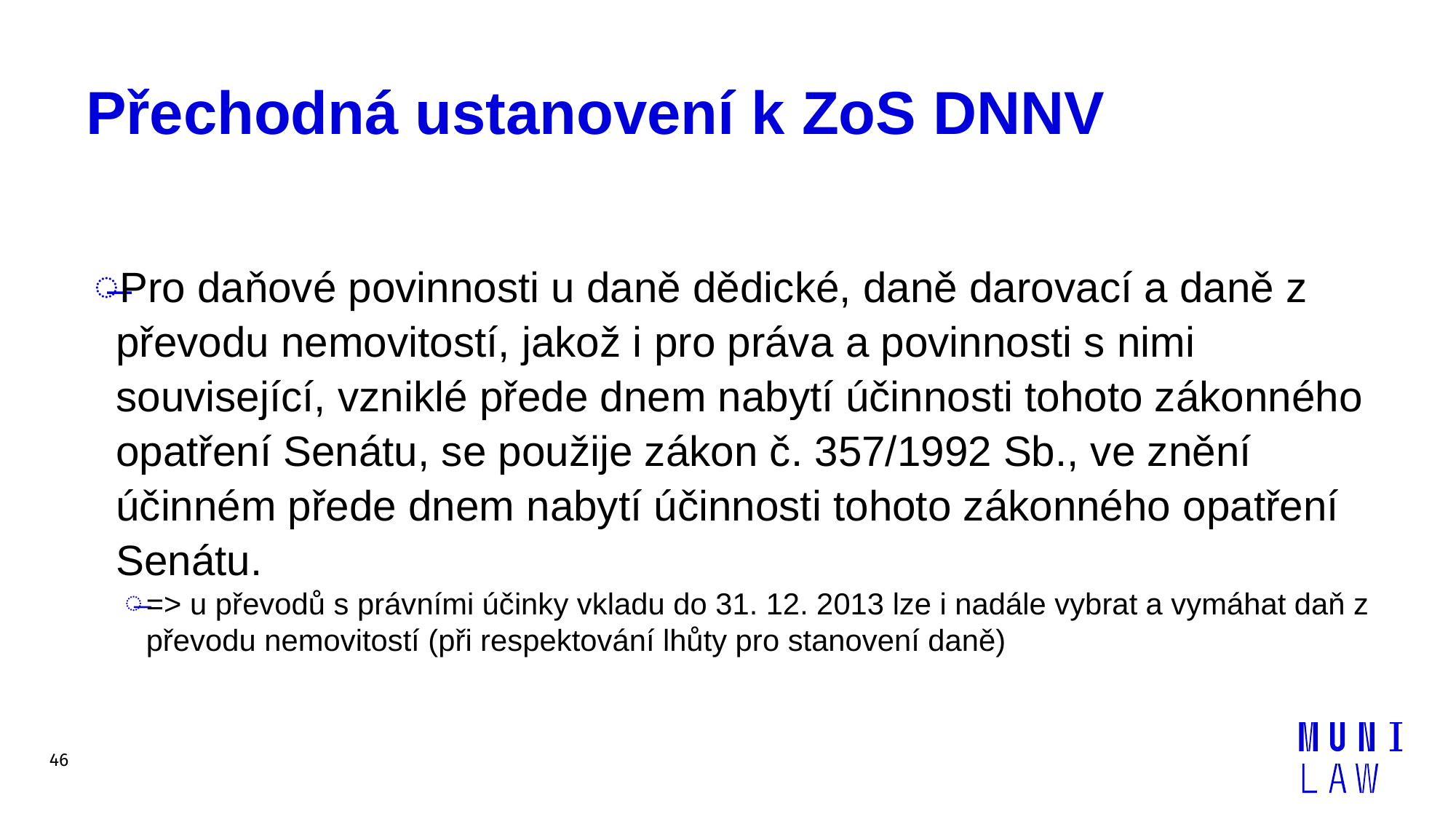

# Přechodná ustanovení k ZoS DNNV

Pro daňové povinnosti u daně dědické, daně darovací a daně z převodu nemovitostí, jakož i pro práva a povinnosti s nimi související, vzniklé přede dnem nabytí účinnosti tohoto zákonného opatření Senátu, se použije zákon č. 357/1992 Sb., ve znění účinném přede dnem nabytí účinnosti tohoto zákonného opatření Senátu.
=> u převodů s právními účinky vkladu do 31. 12. 2013 lze i nadále vybrat a vymáhat daň z převodu nemovitostí (při respektování lhůty pro stanovení daně)

46